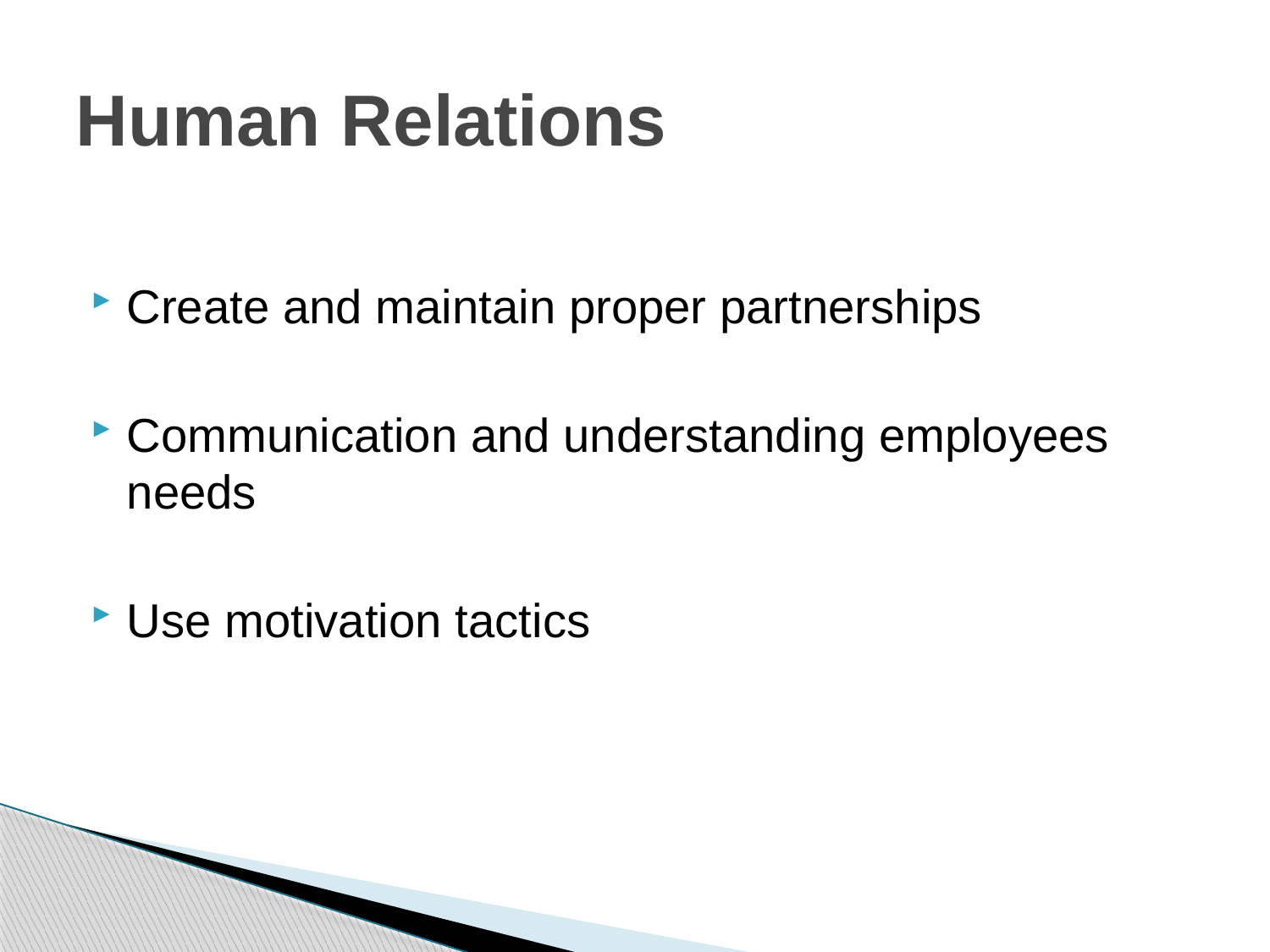

# Human Relations

Create and maintain proper partnerships

Communication and understanding employees needs

Use motivation tactics